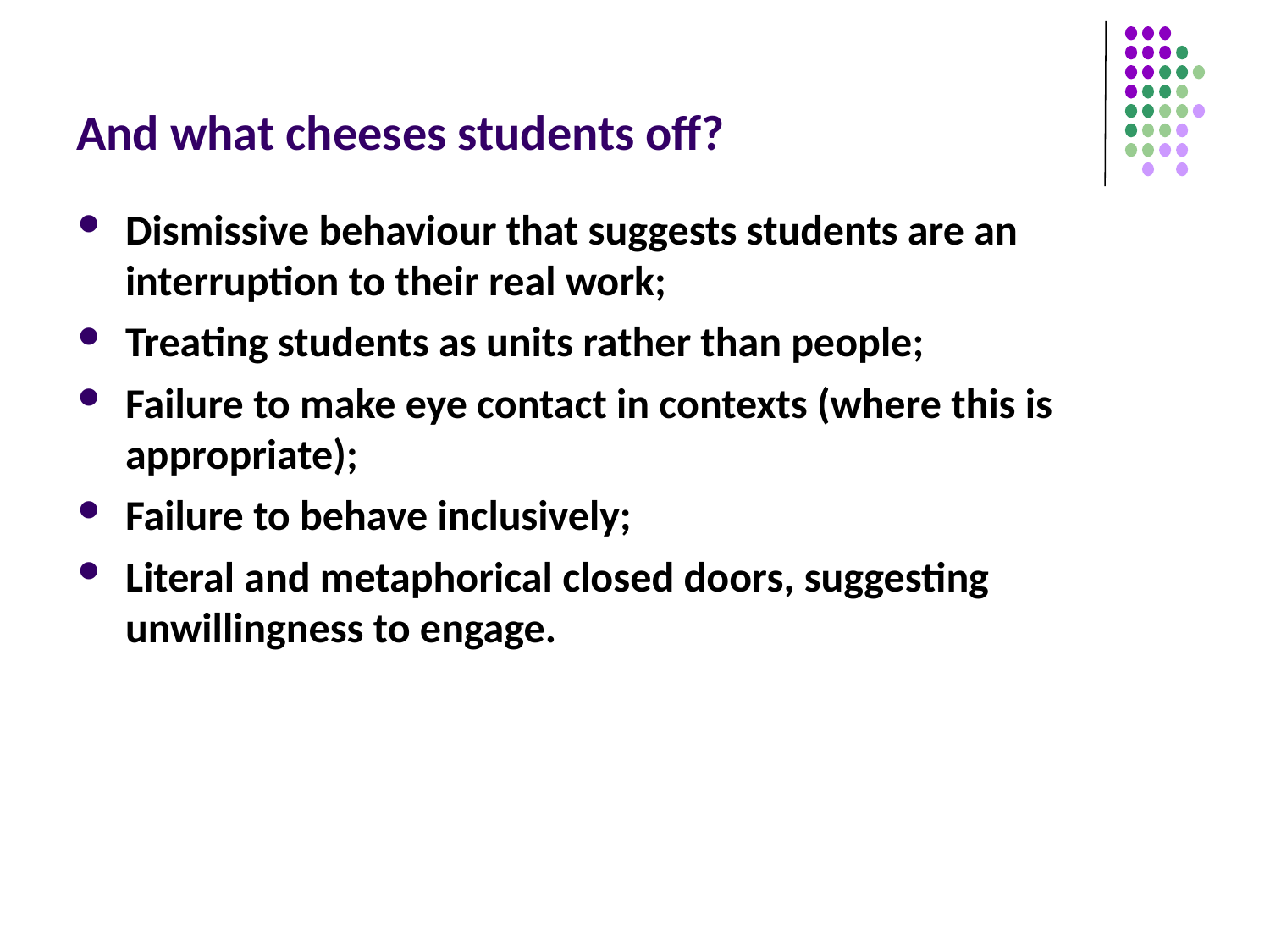

# And what cheeses students off?
Dismissive behaviour that suggests students are an interruption to their real work;
Treating students as units rather than people;
Failure to make eye contact in contexts (where this is appropriate);
Failure to behave inclusively;
Literal and metaphorical closed doors, suggesting unwillingness to engage.